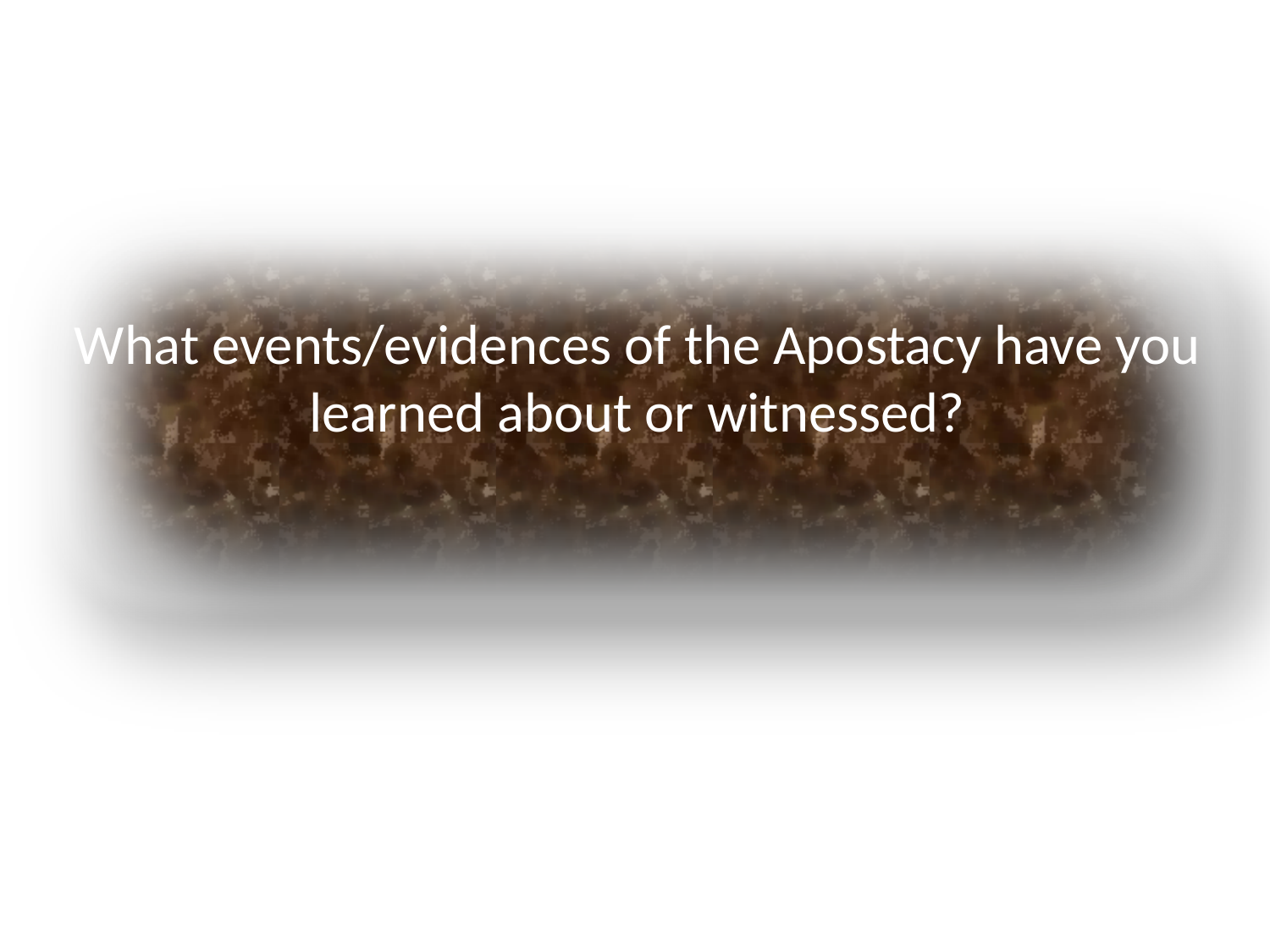

What events/evidences of the Apostacy have you learned about or witnessed?